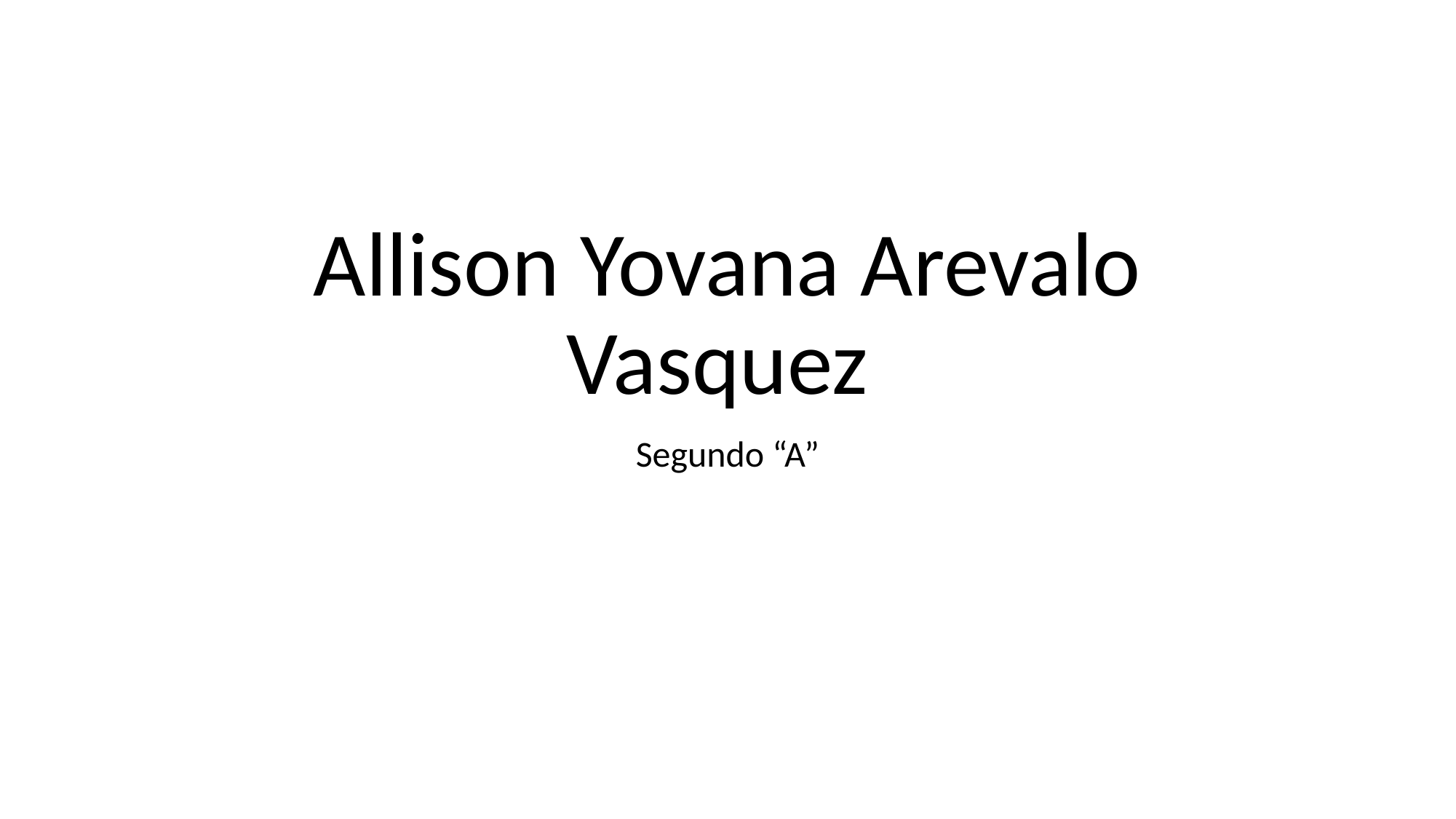

# Allison Yovana Arevalo Vasquez
Segundo “A”